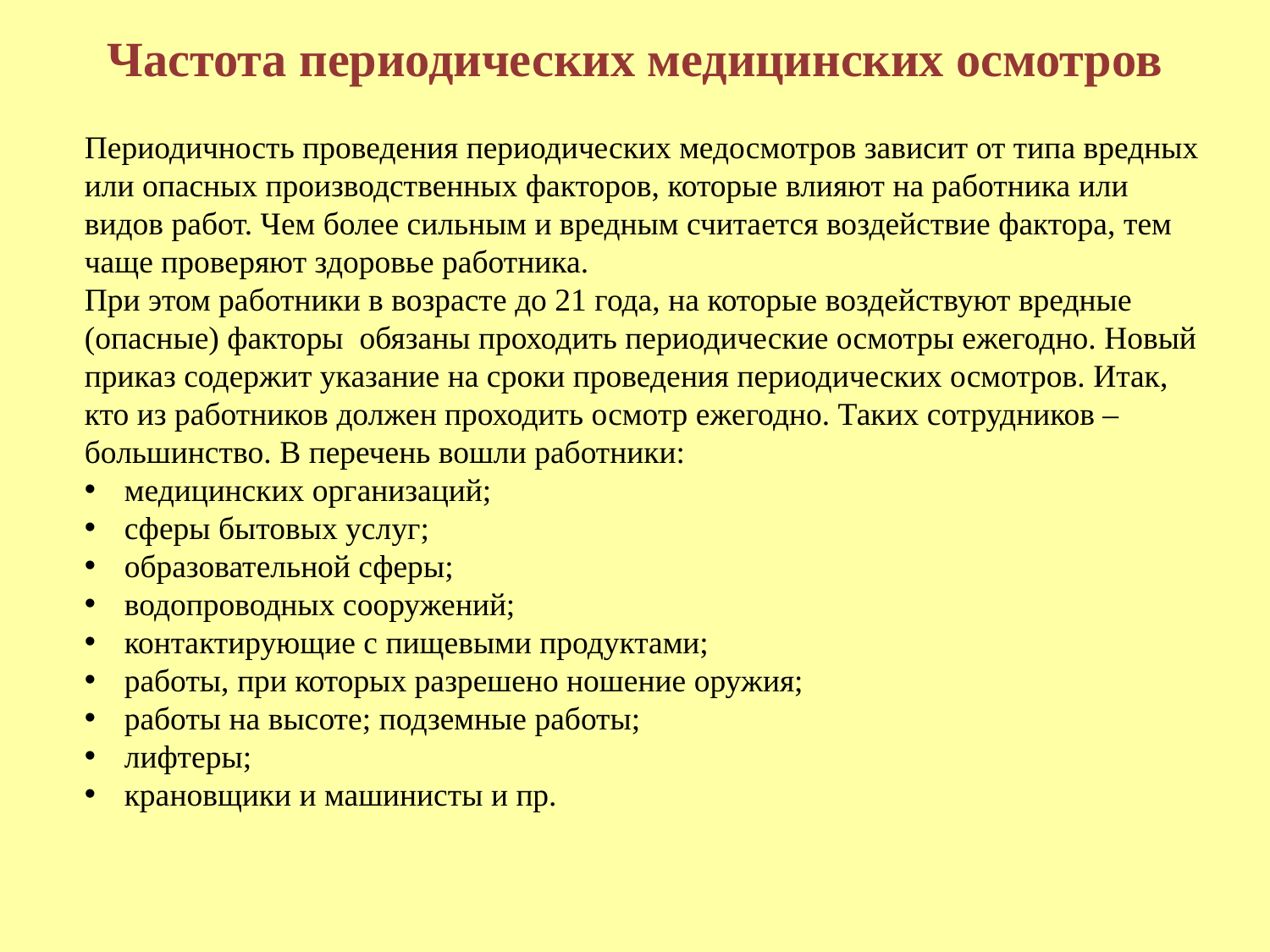

# Частота периодических медицинских осмотров
Периодичность проведения периодических медосмотров зависит от типа вредных или опасных производственных факторов, которые влияют на работника или видов работ. Чем более сильным и вредным считается воздействие фактора, тем чаще проверяют здоровье работника.
При этом работники в возрасте до 21 года, на которые воздействуют вредные (опасные) факторы  обязаны проходить периодические осмотры ежегодно. Новый приказ содержит указание на сроки проведения периодических осмотров. Итак, кто из работников должен проходить осмотр ежегодно. Таких сотрудников – большинство. В перечень вошли работники:
медицинских организаций;
сферы бытовых услуг;
образовательной сферы;
водопроводных сооружений;
контактирующие с пищевыми продуктами;
работы, при которых разрешено ношение оружия;
работы на высоте; подземные работы;
лифтеры;
крановщики и машинисты и пр.